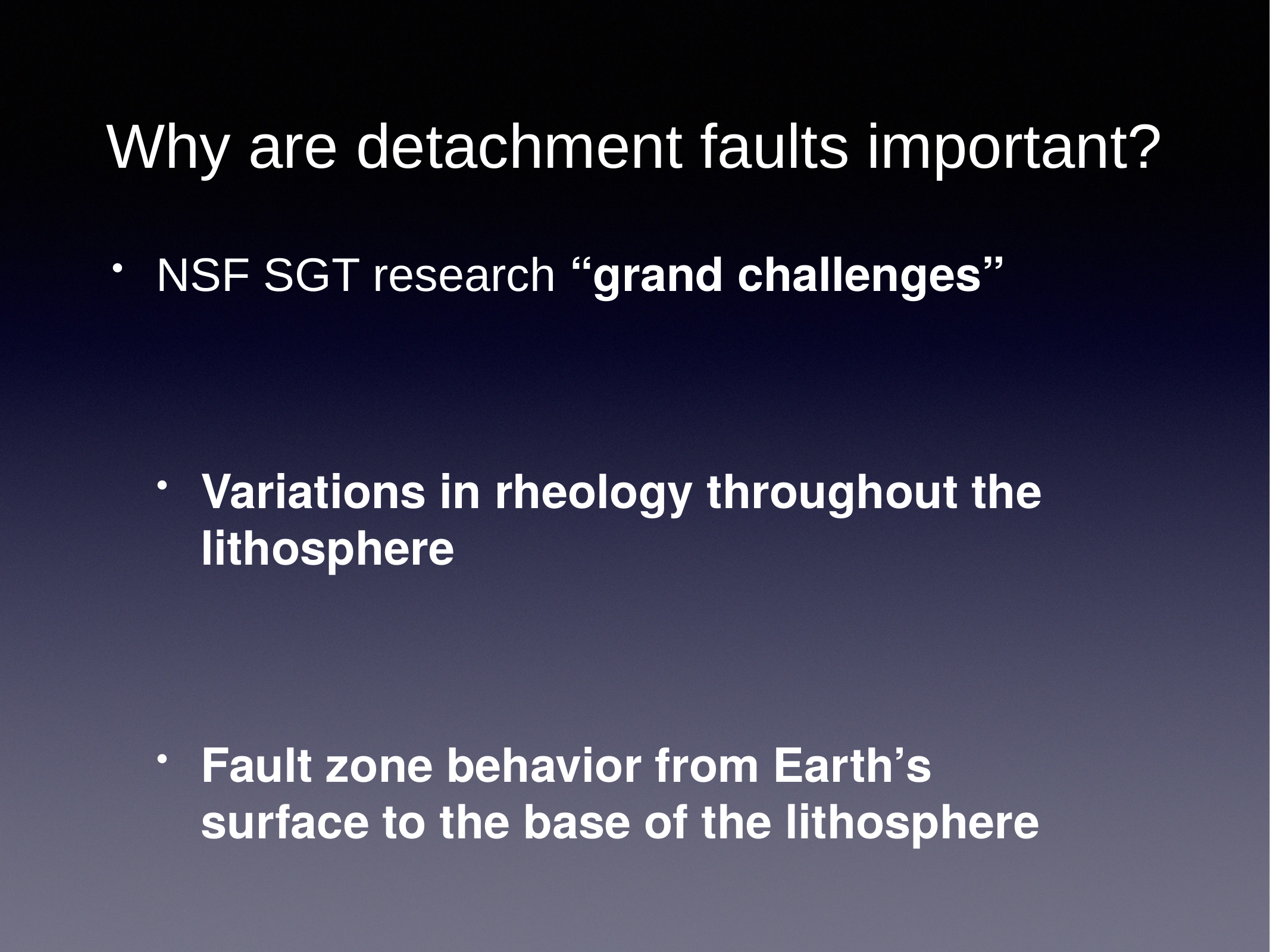

# Why are detachment faults important?
NSF SGT research “grand challenges”

Variations in rheology throughout the lithosphere

Fault zone behavior from Earth’s surface to the base of the lithosphere